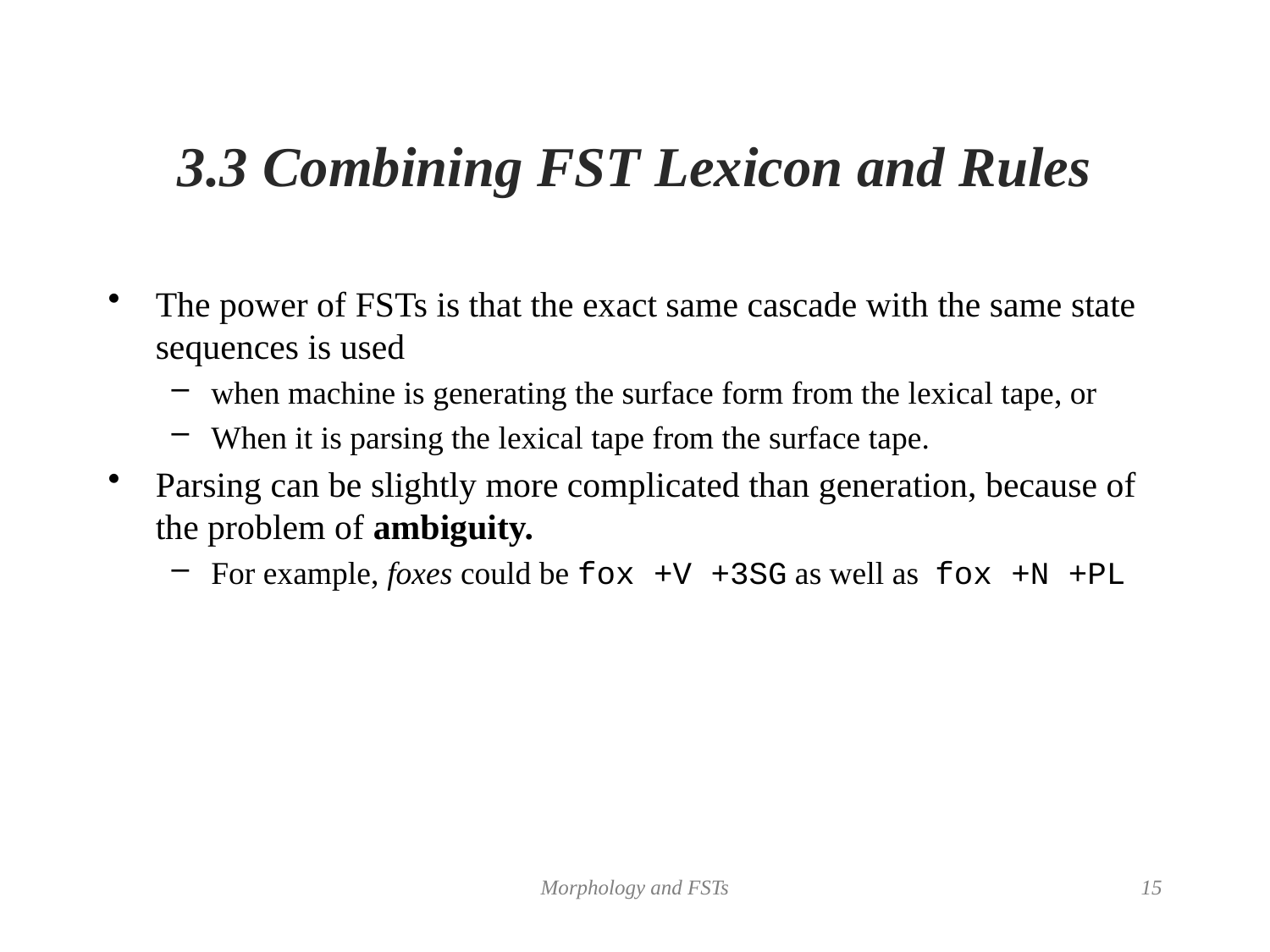

# 3.3 Combining FST Lexicon and Rules
The power of FSTs is that the exact same cascade with the same state sequences is used
when machine is generating the surface form from the lexical tape, or
When it is parsing the lexical tape from the surface tape.
Parsing can be slightly more complicated than generation, because of the problem of ambiguity.
For example, foxes could be fox +V +3SG as well as  fox +N +PL

Morphology and FSTs
15